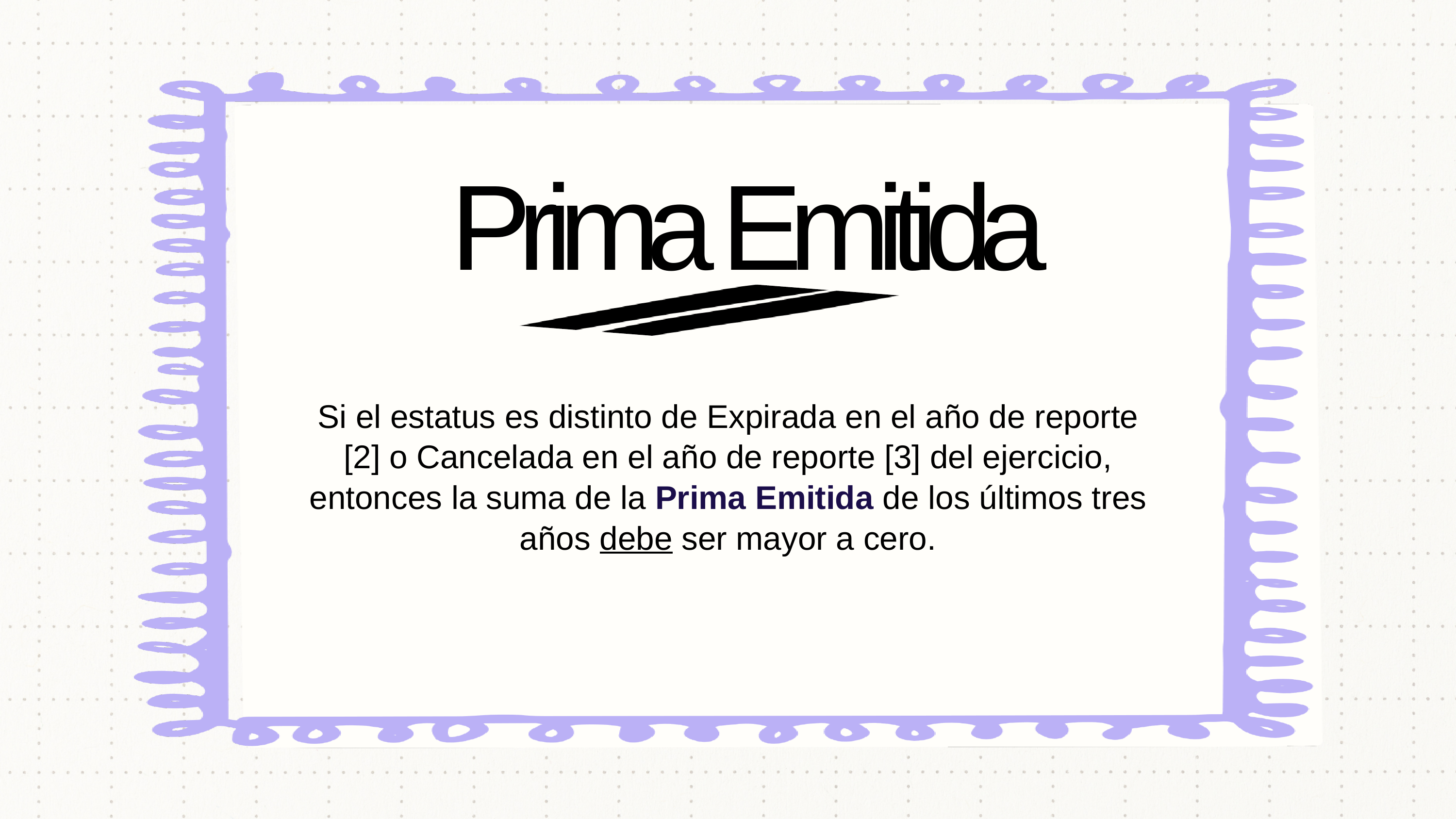

Prima Emitida

Si el estatus es distinto de Expirada en el año de reporte [2] o Cancelada en el año de reporte [3] del ejercicio, entonces la suma de la Prima Emitida de los últimos tres años debe ser mayor a cero.